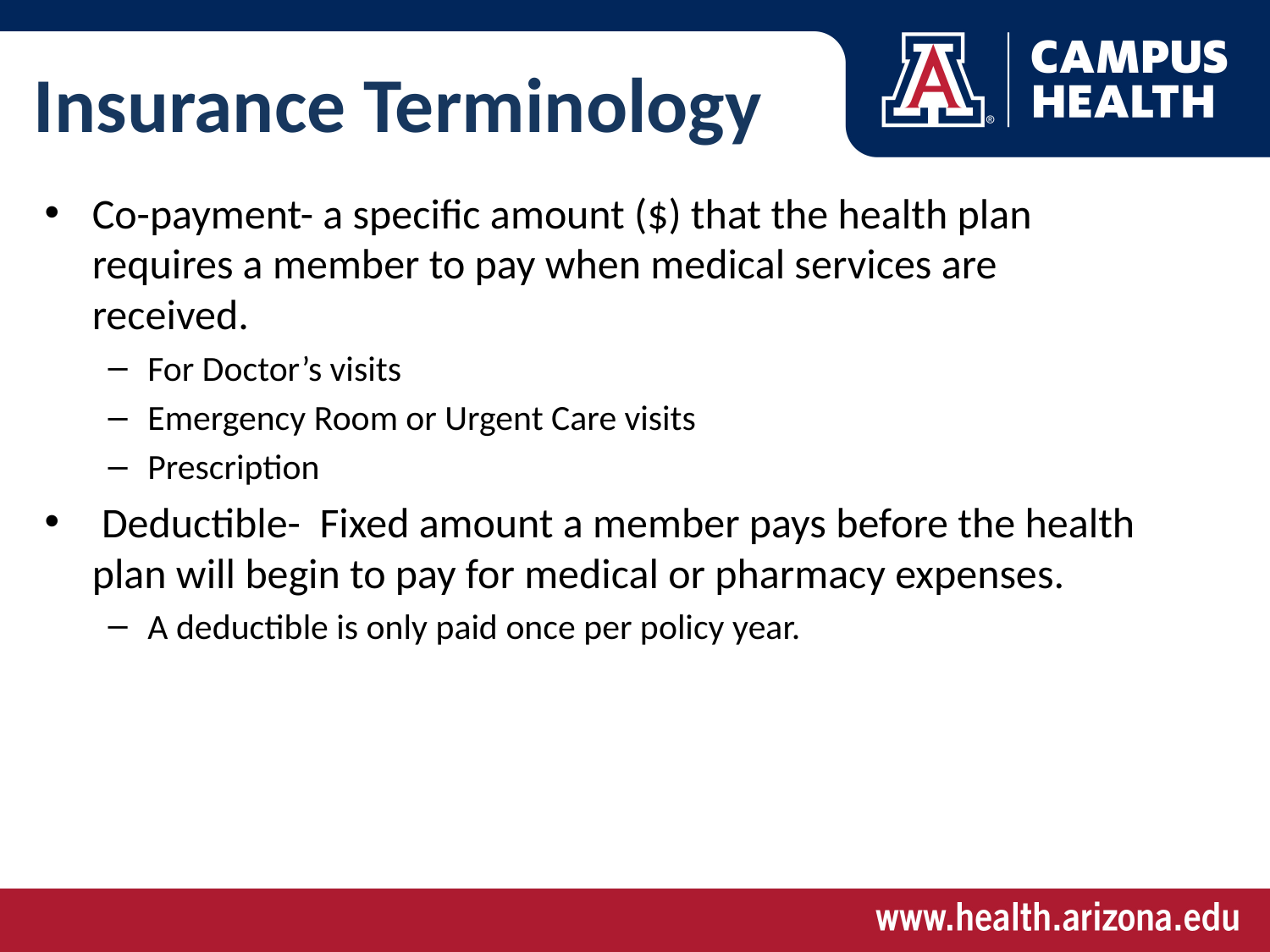

Insurance Terminology
Co-payment- a specific amount ($) that the health plan requires a member to pay when medical services are received.
For Doctor’s visits
Emergency Room or Urgent Care visits
Prescription
 Deductible-  Fixed amount a member pays before the health plan will begin to pay for medical or pharmacy expenses.
A deductible is only paid once per policy year.